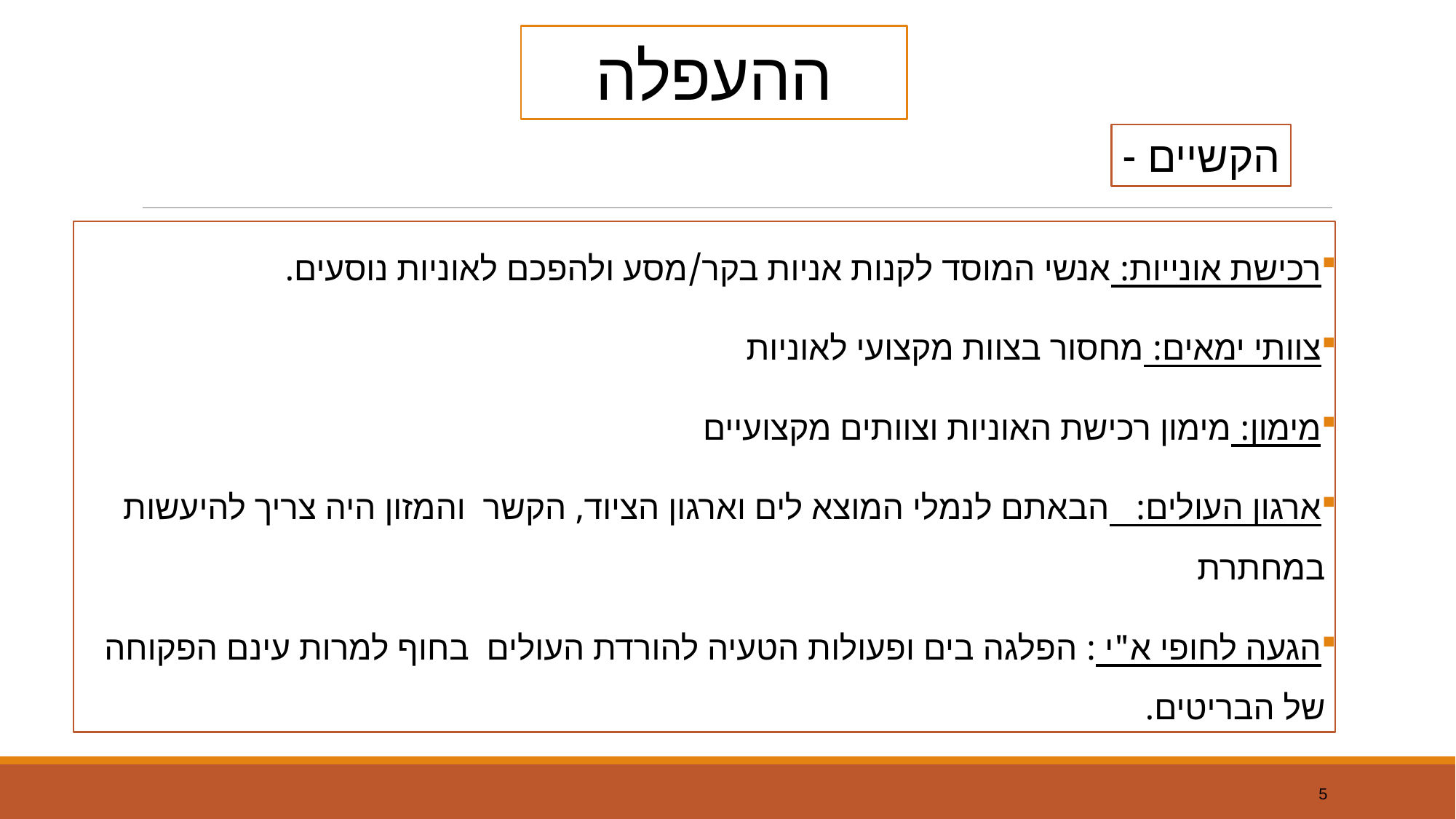

# ההעפלה
הקשיים -
רכישת אונייות: אנשי המוסד לקנות אניות בקר/מסע ולהפכם לאוניות נוסעים.
צוותי ימאים: מחסור בצוות מקצועי לאוניות
מימון: מימון רכישת האוניות וצוותים מקצועיים
ארגון העולים:   הבאתם לנמלי המוצא לים וארגון הציוד, הקשר  והמזון היה צריך להיעשות  במחתרת
הגעה לחופי א"י : הפלגה בים ופעולות הטעיה להורדת העולים  בחוף למרות עינם הפקוחה  של הבריטים.
5